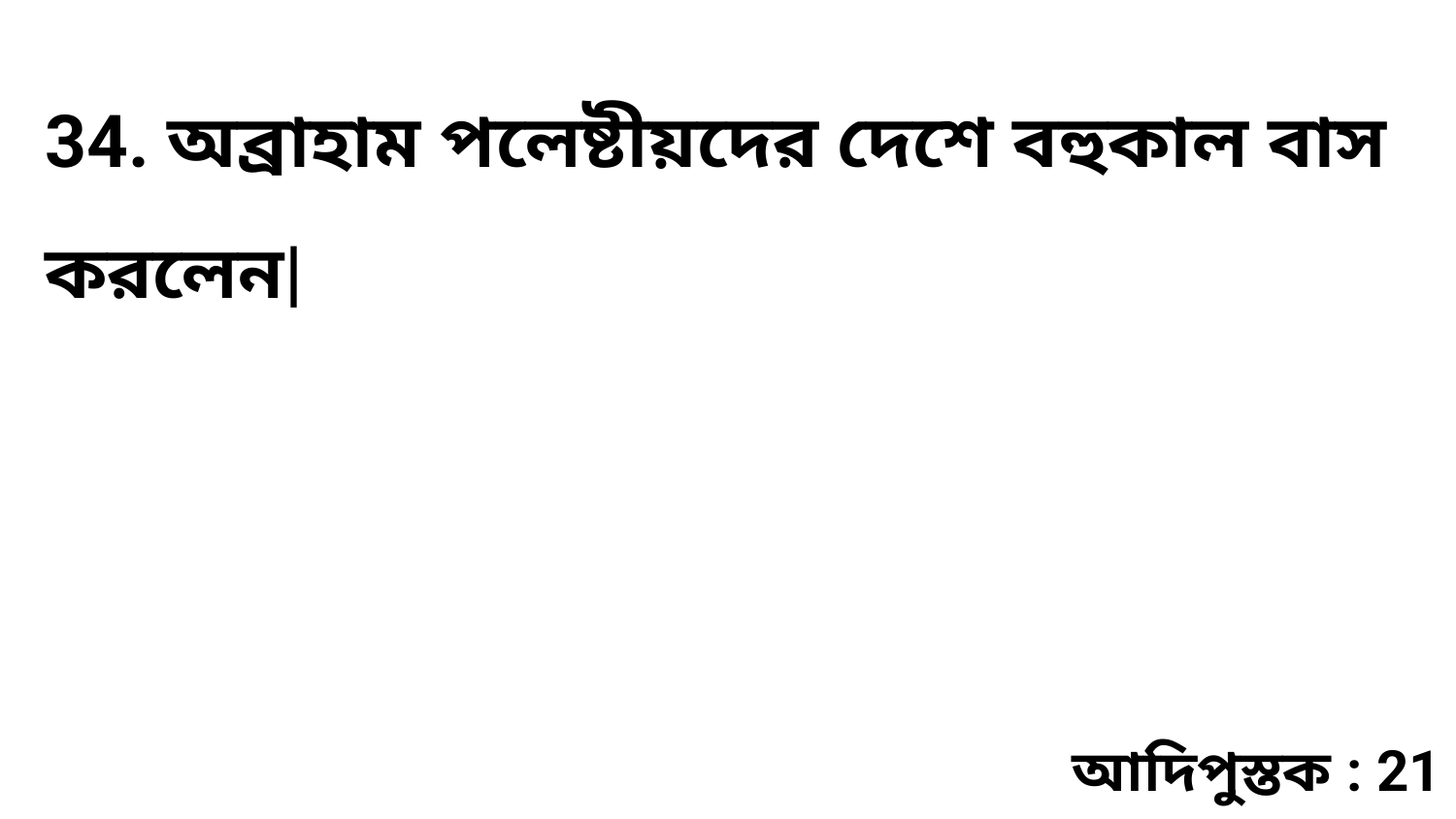

34. অব্রাহাম পলেষ্টীয়দের দেশে বহুকাল বাস করলেন|
আদিপুস্তক : 21